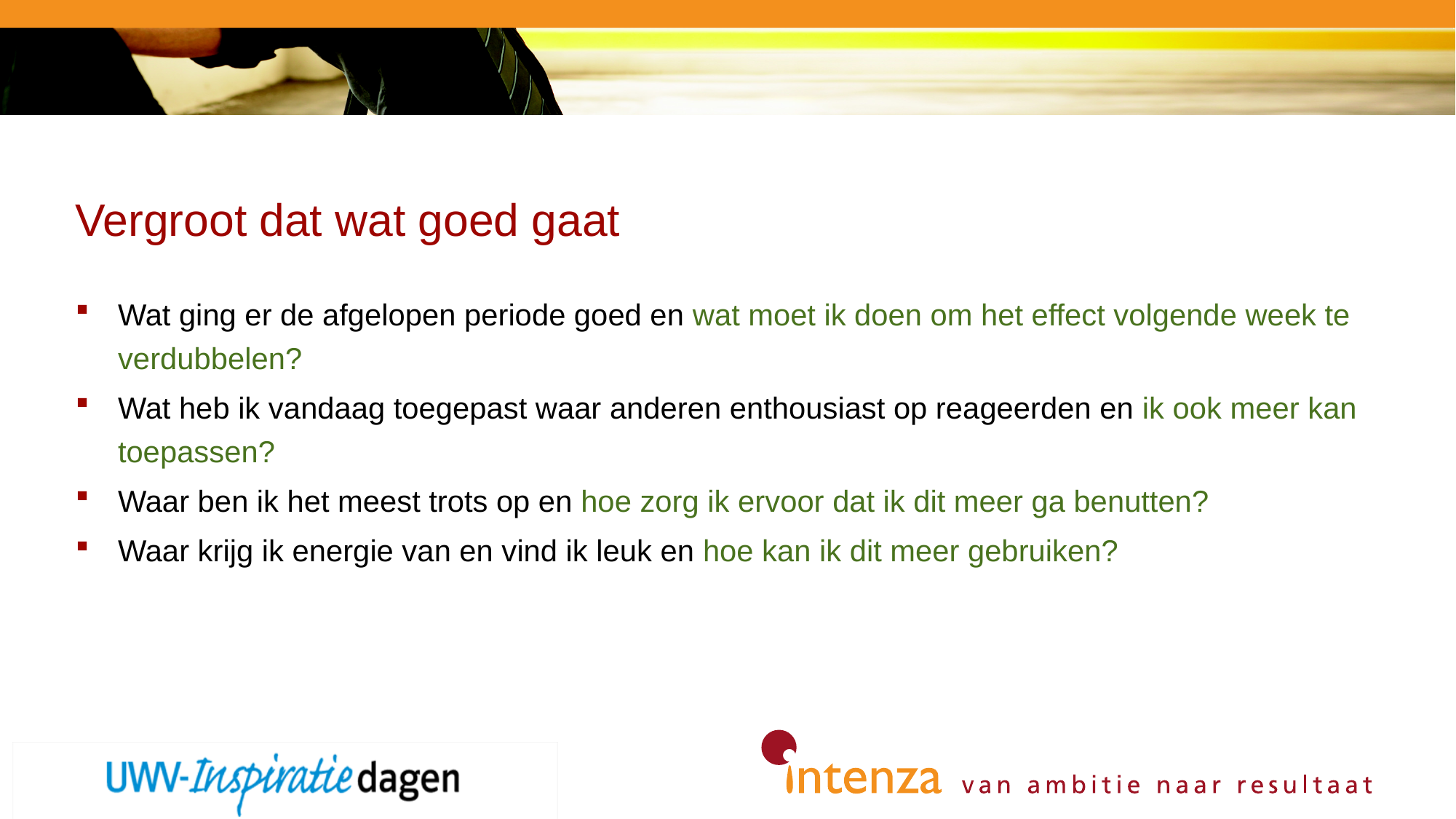

# Vergroot dat wat goed gaat

Wat ging er de afgelopen periode goed en wat moet ik doen om het effect volgende week te verdubbelen?
Wat heb ik vandaag toegepast waar anderen enthousiast op reageerden en ik ook meer kan toepassen?
Waar ben ik het meest trots op en hoe zorg ik ervoor dat ik dit meer ga benutten?
Waar krijg ik energie van en vind ik leuk en hoe kan ik dit meer gebruiken?